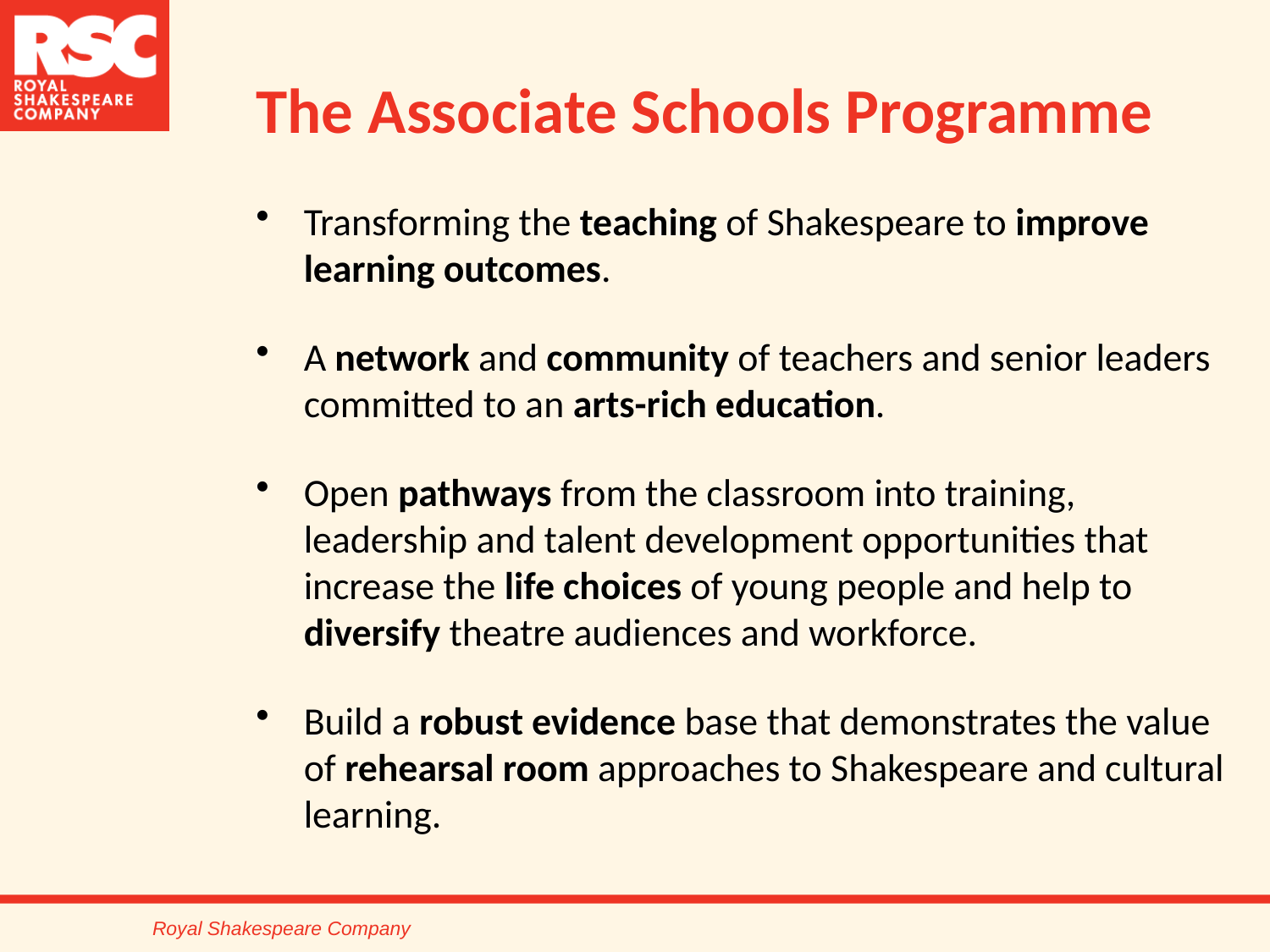

# The Associate Schools Programme
Transforming the teaching of Shakespeare to improve learning outcomes.

A network and community of teachers and senior leaders committed to an arts-rich education.

Open pathways from the classroom into training, leadership and talent development opportunities that increase the life choices of young people and help to diversify theatre audiences and workforce.

Build a robust evidence base that demonstrates the value of rehearsal room approaches to Shakespeare and cultural learning.
Royal Shakespeare Company